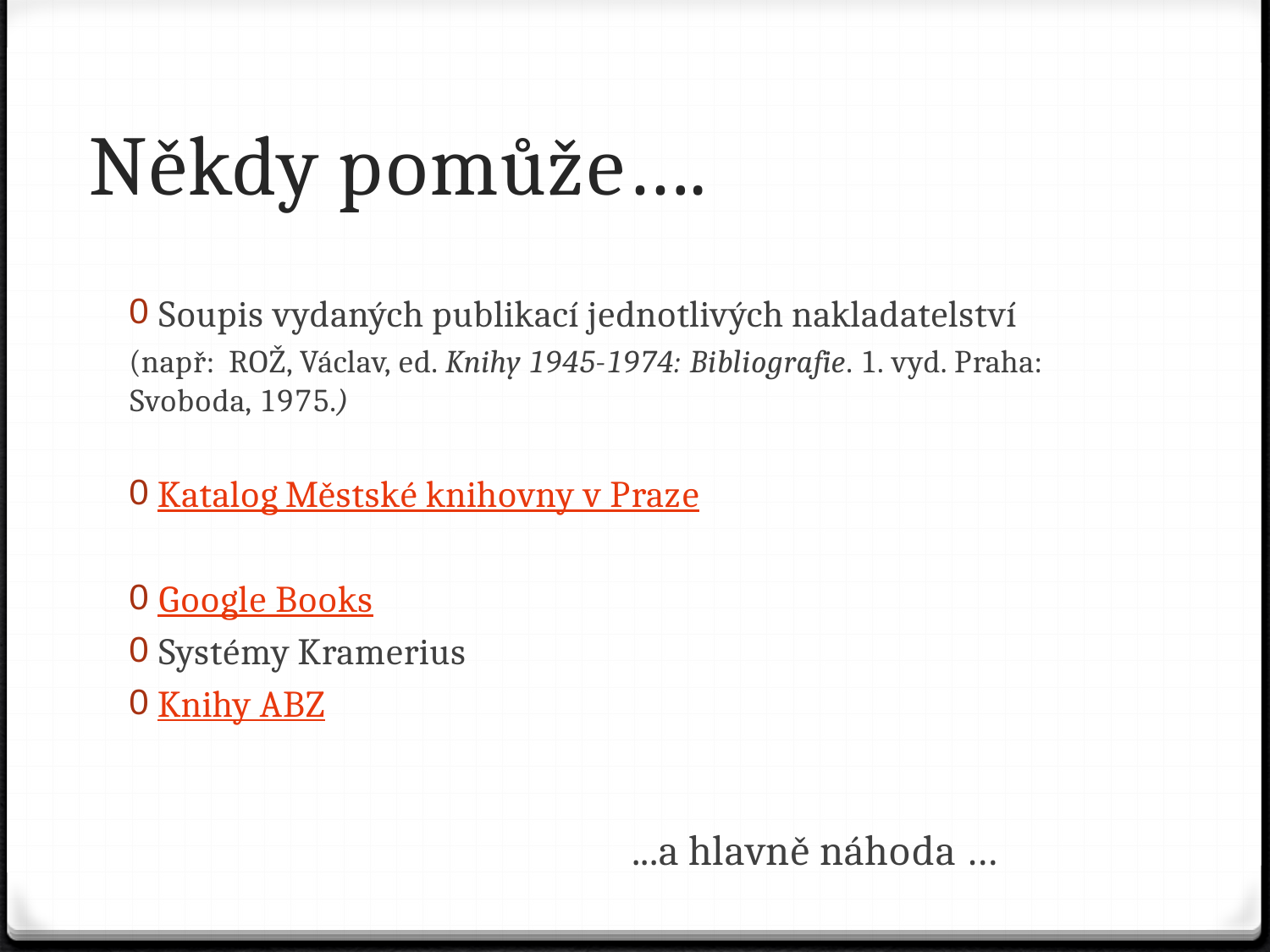

# Někdy pomůže….
Soupis vydaných publikací jednotlivých nakladatelství
(např:  ROŽ, Václav, ed. Knihy 1945-1974: Bibliografie. 1. vyd. Praha: Svoboda, 1975.)

Katalog Městské knihovny v Praze

Google Books
Systémy Kramerius
Knihy ABZ

                                                                        ...a hlavně náhoda …